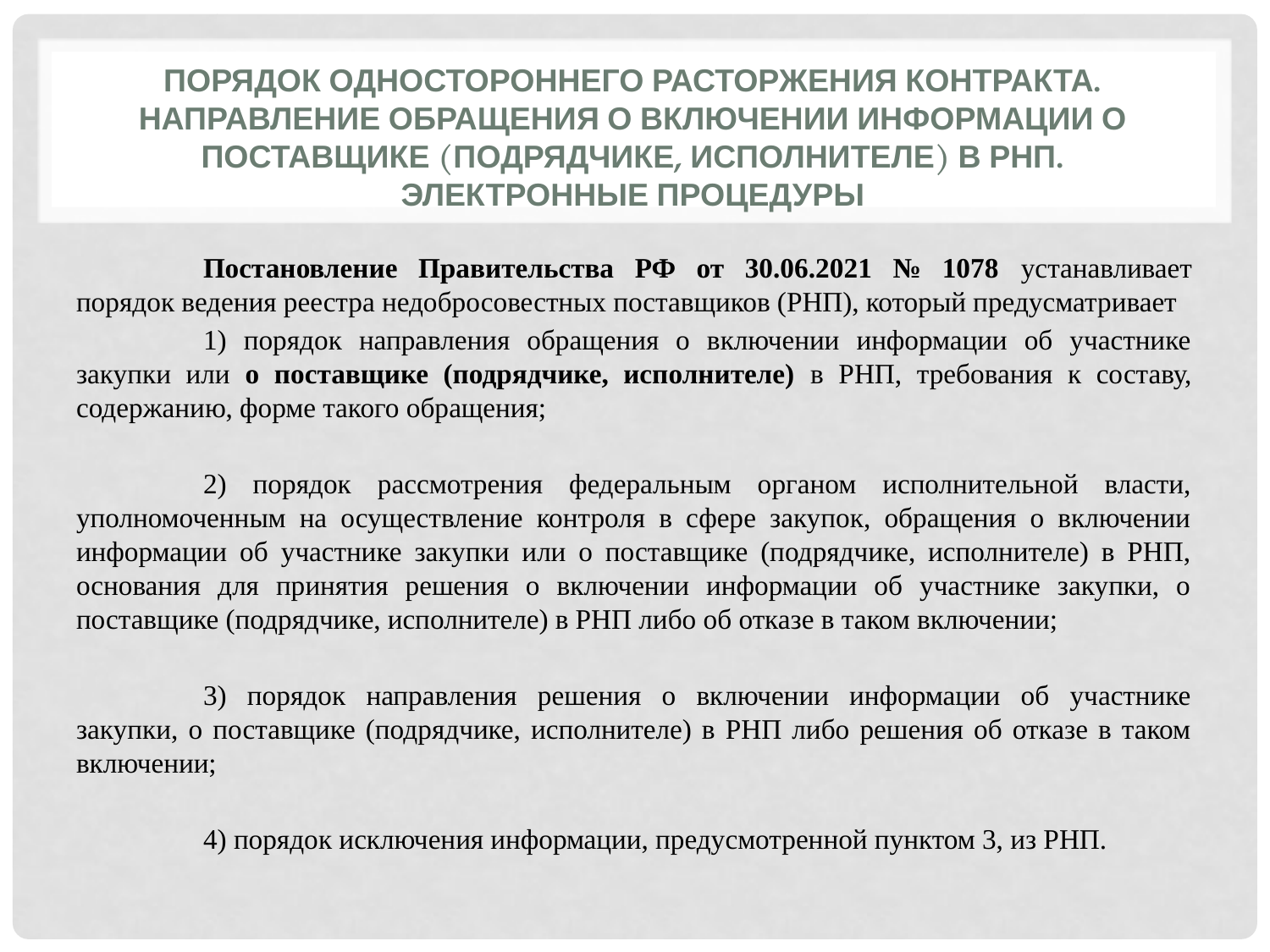

# Порядок одностороннего расторжения контракта. Направление обращения о включении информации о поставщике (подрядчике, исполнителе) в РНП. Электронные процедуры
	Постановление Правительства РФ от 30.06.2021 № 1078 устанавливает порядок ведения реестра недобросовестных поставщиков (РНП), который предусматривает
	1) порядок направления обращения о включении информации об участнике закупки или о поставщике (подрядчике, исполнителе) в РНП, требования к составу, содержанию, форме такого обращения;

	2) порядок рассмотрения федеральным органом исполнительной власти, уполномоченным на осуществление контроля в сфере закупок, обращения о включении информации об участнике закупки или о поставщике (подрядчике, исполнителе) в РНП, основания для принятия решения о включении информации об участнике закупки, о поставщике (подрядчике, исполнителе) в РНП либо об отказе в таком включении;

	3) порядок направления решения о включении информации об участнике закупки, о поставщике (подрядчике, исполнителе) в РНП либо решения об отказе в таком включении;

	4) порядок исключения информации, предусмотренной пунктом 3, из РНП.